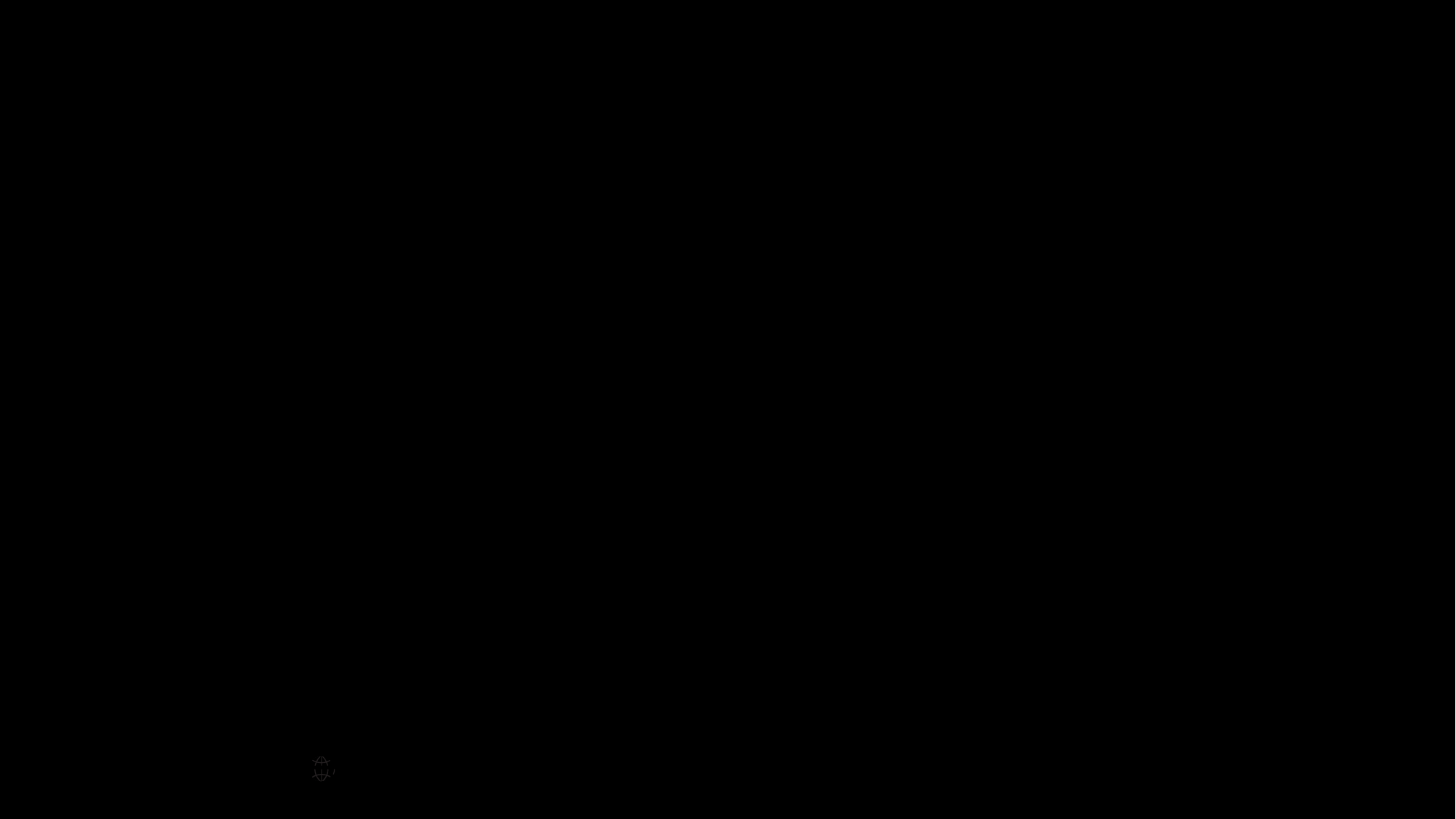

Our example before we make a change